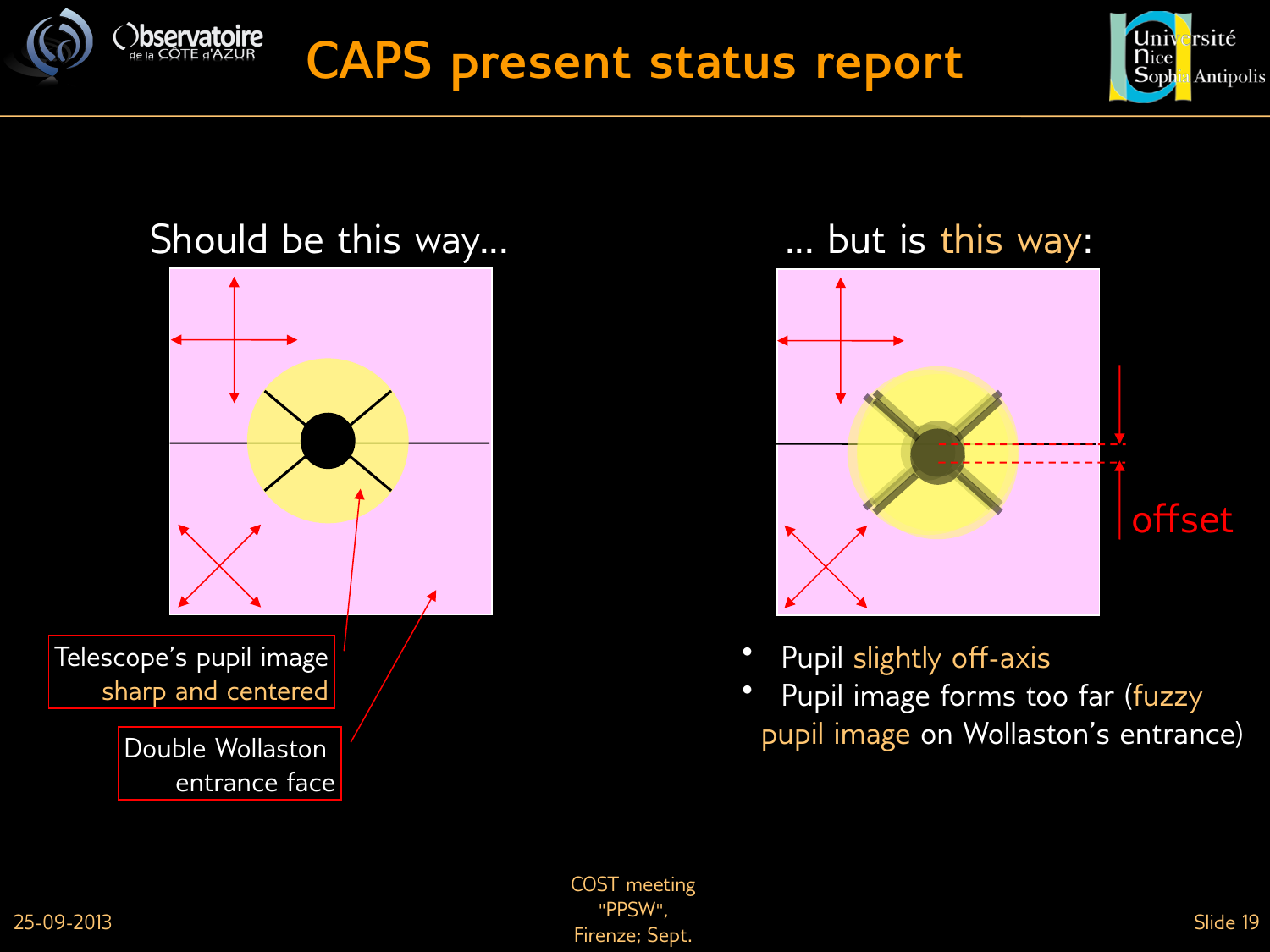

CAPS present status report
Should be this way...
... but is this way:

offset

 Pupil slightly off-axis
 Pupil image forms too far (fuzzy
  pupil image on Wollaston’s entrance)
Telescope’s pupil image
sharp and centered

Double Wollaston
entrance face
25-09-2013
COST meeting "PPSW", Firenze; Sept. 23-26, 2013
Slide 19